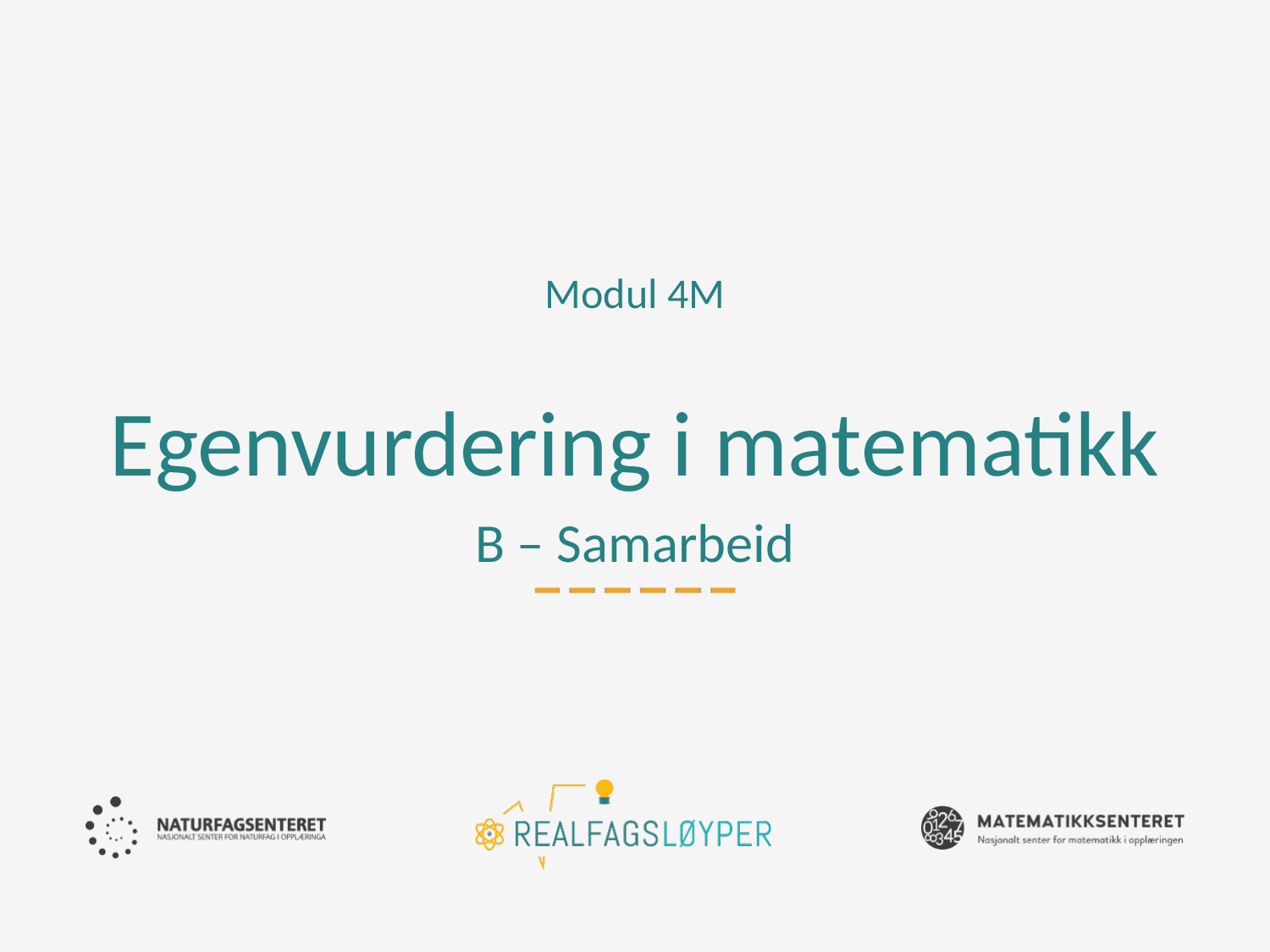

Modul 4M
# Egenvurdering i matematikk B – Samarbeid